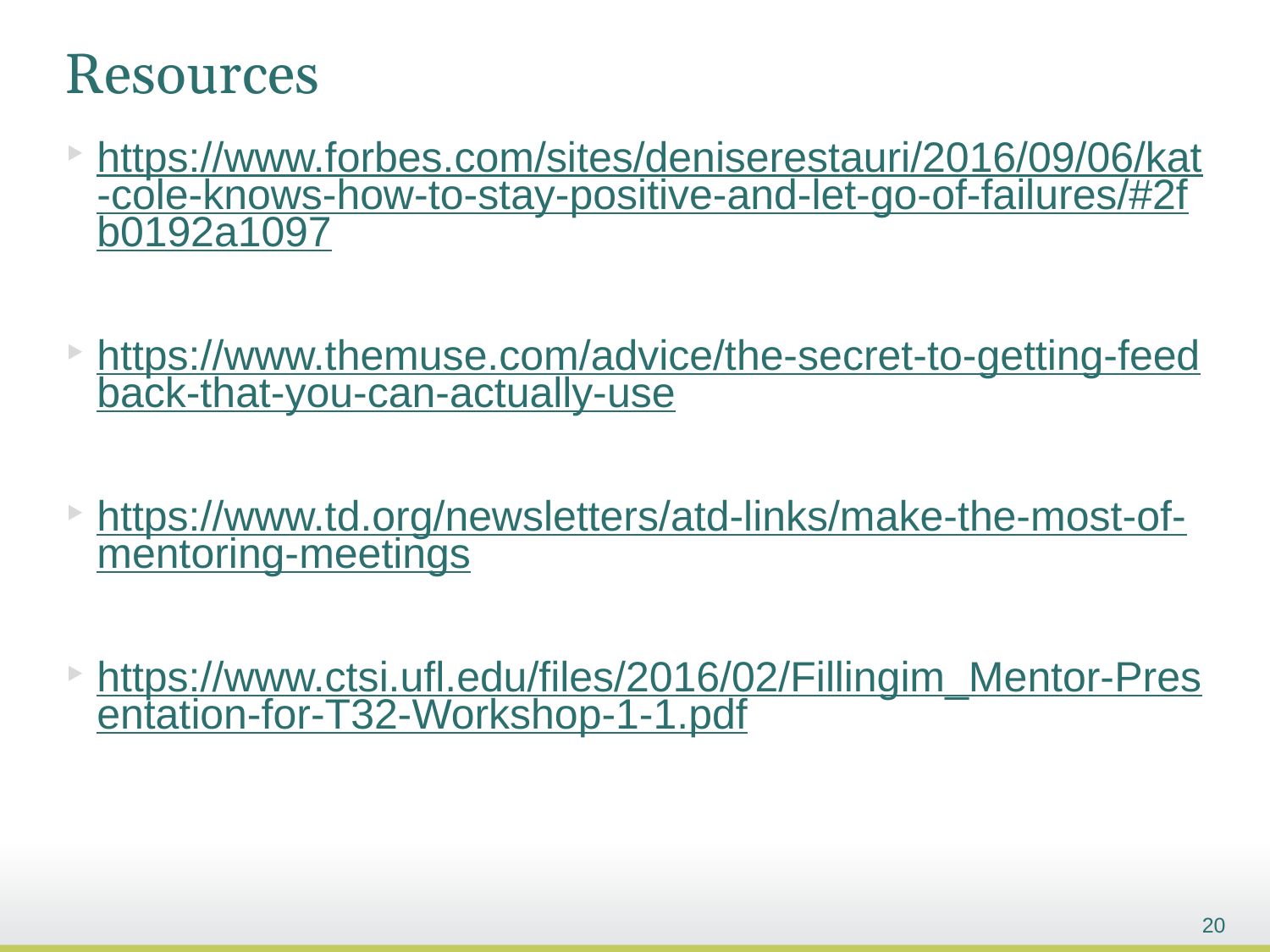

# Resources
https://www.forbes.com/sites/deniserestauri/2016/09/06/kat-cole-knows-how-to-stay-positive-and-let-go-of-failures/#2fb0192a1097

https://www.themuse.com/advice/the-secret-to-getting-feedback-that-you-can-actually-use

https://www.td.org/newsletters/atd-links/make-the-most-of-mentoring-meetings

https://www.ctsi.ufl.edu/files/2016/02/Fillingim_Mentor-Presentation-for-T32-Workshop-1-1.pdf

20